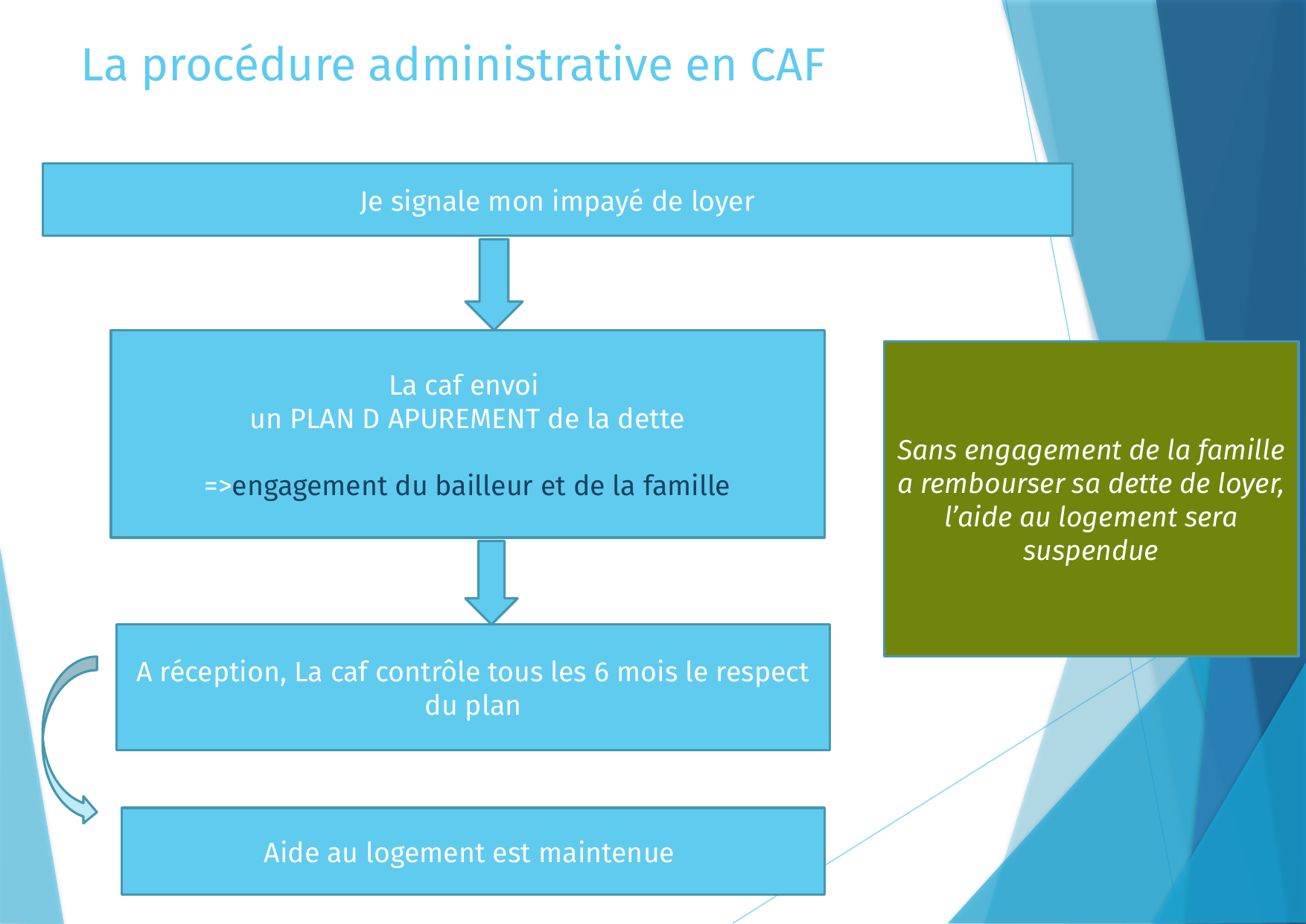

# La procédure administrative en CAF
Je signale mon impayé de loyer

La caf envoi
un PLAN D APUREMENT de la dette

=>engagement du bailleur et de la famille
Sans engagement de la famille a rembourser sa dette de loyer, l’aide au logement sera suspendue

A réception, La caf contrôle tous les 6 mois le respect du plan

Aide au logement est maintenue